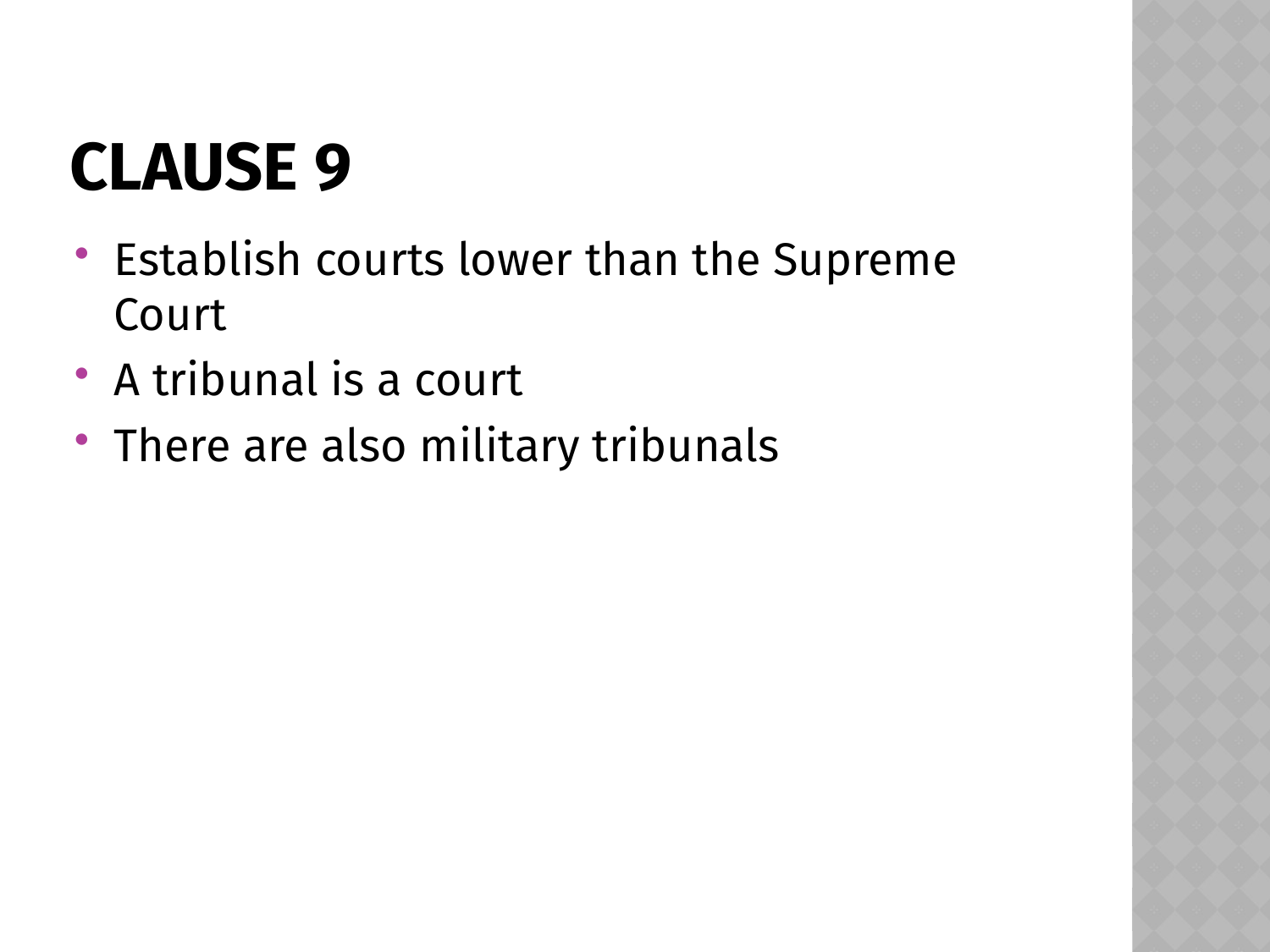

# Clause 9
Establish courts lower than the Supreme Court
A tribunal is a court
There are also military tribunals